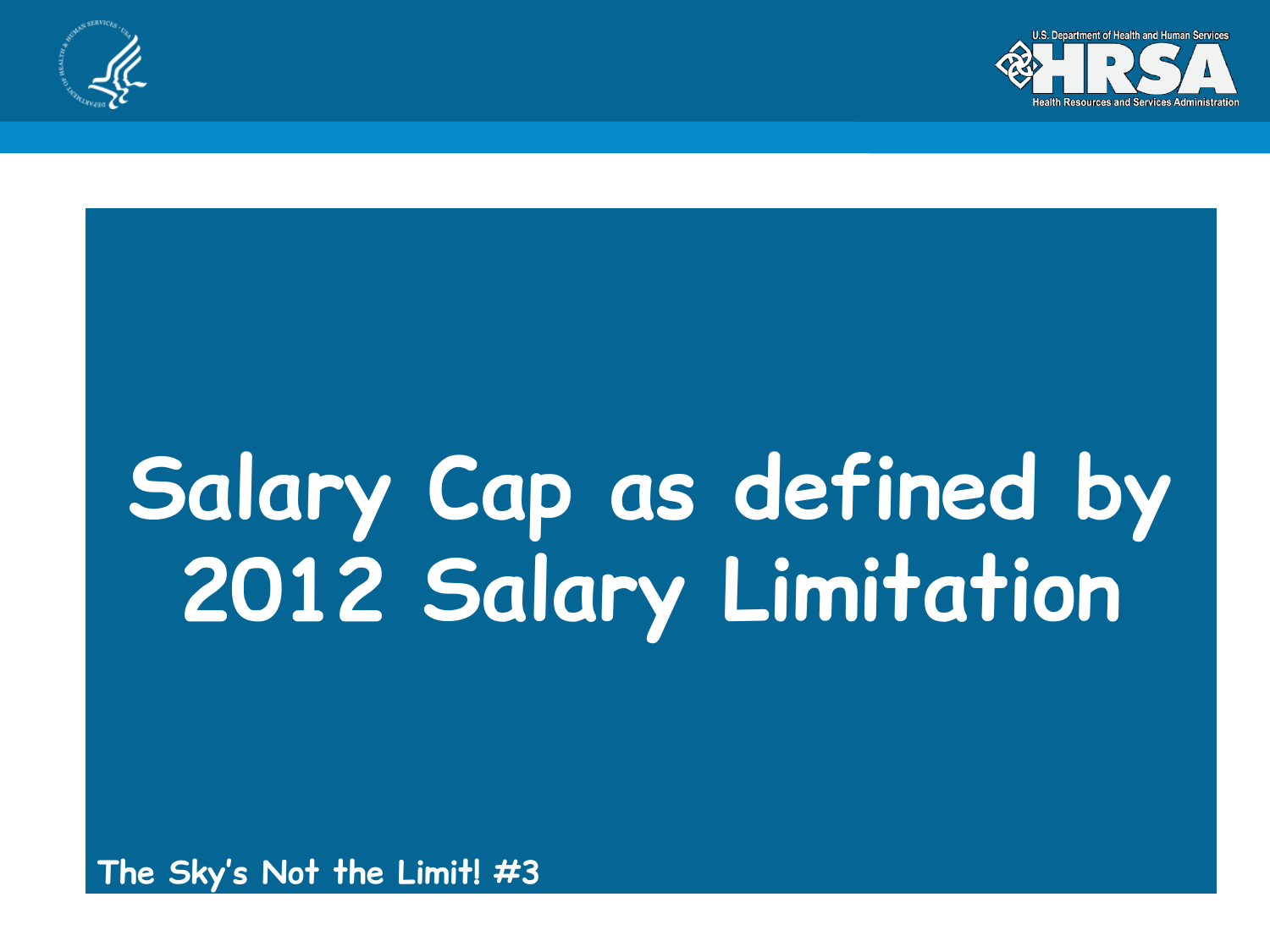

Salary Cap as defined by 2012 Salary Limitation

The Sky’s Not the Limit! #3